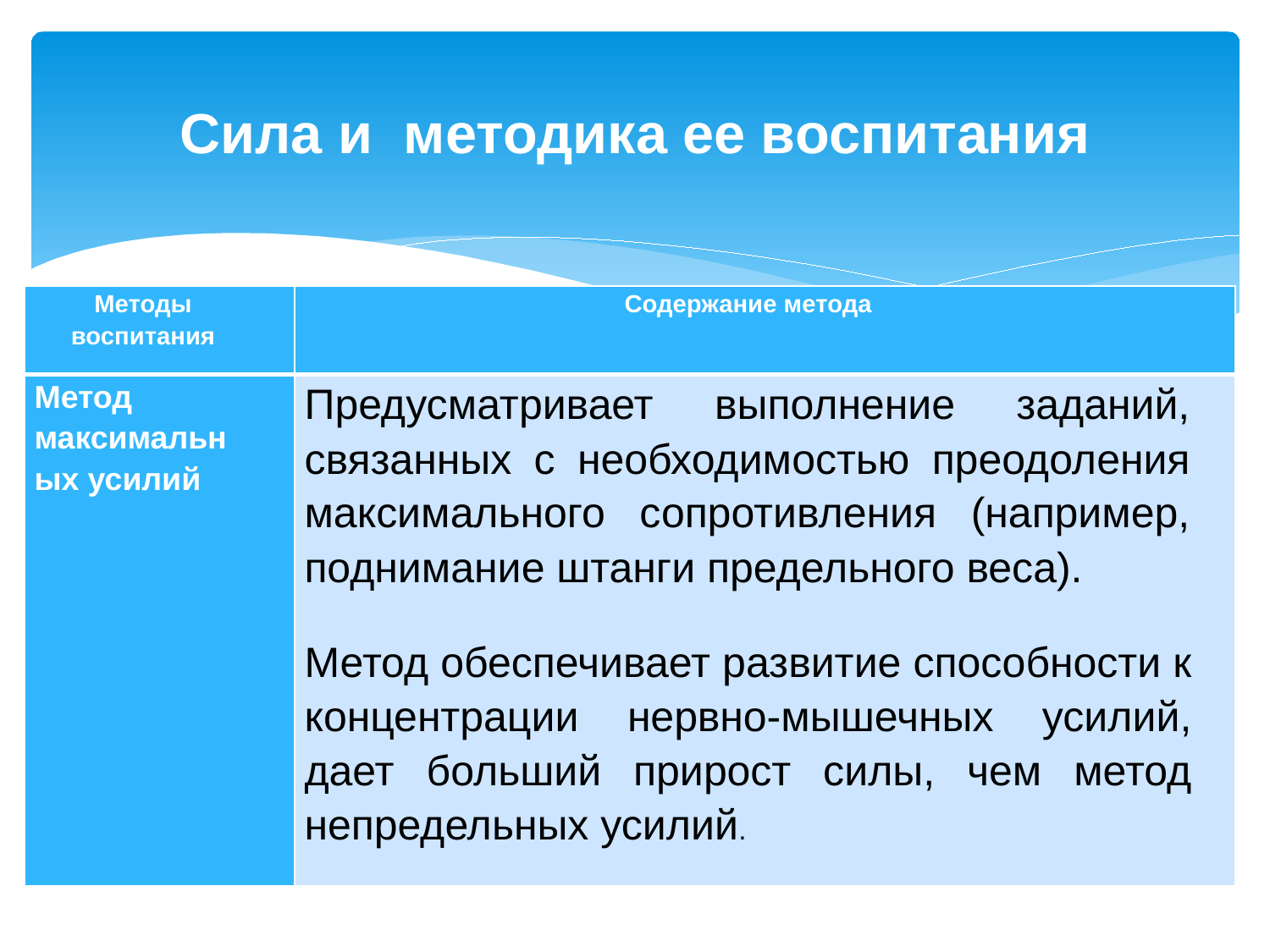

# Сила и  методика ее воспитания
| Методы воспитания | Содержание метода |
| --- | --- |
| Метод максимальных усилий | Предусматривает выполнение заданий, связанных с необходимостью преодоления максимального сопротивления (например, поднимание штанги предельного веса). Метод обеспечивает развитие способности к концентрации нервно-мышечных усилий, дает больший прирост силы, чем метод непредельных усилий. |